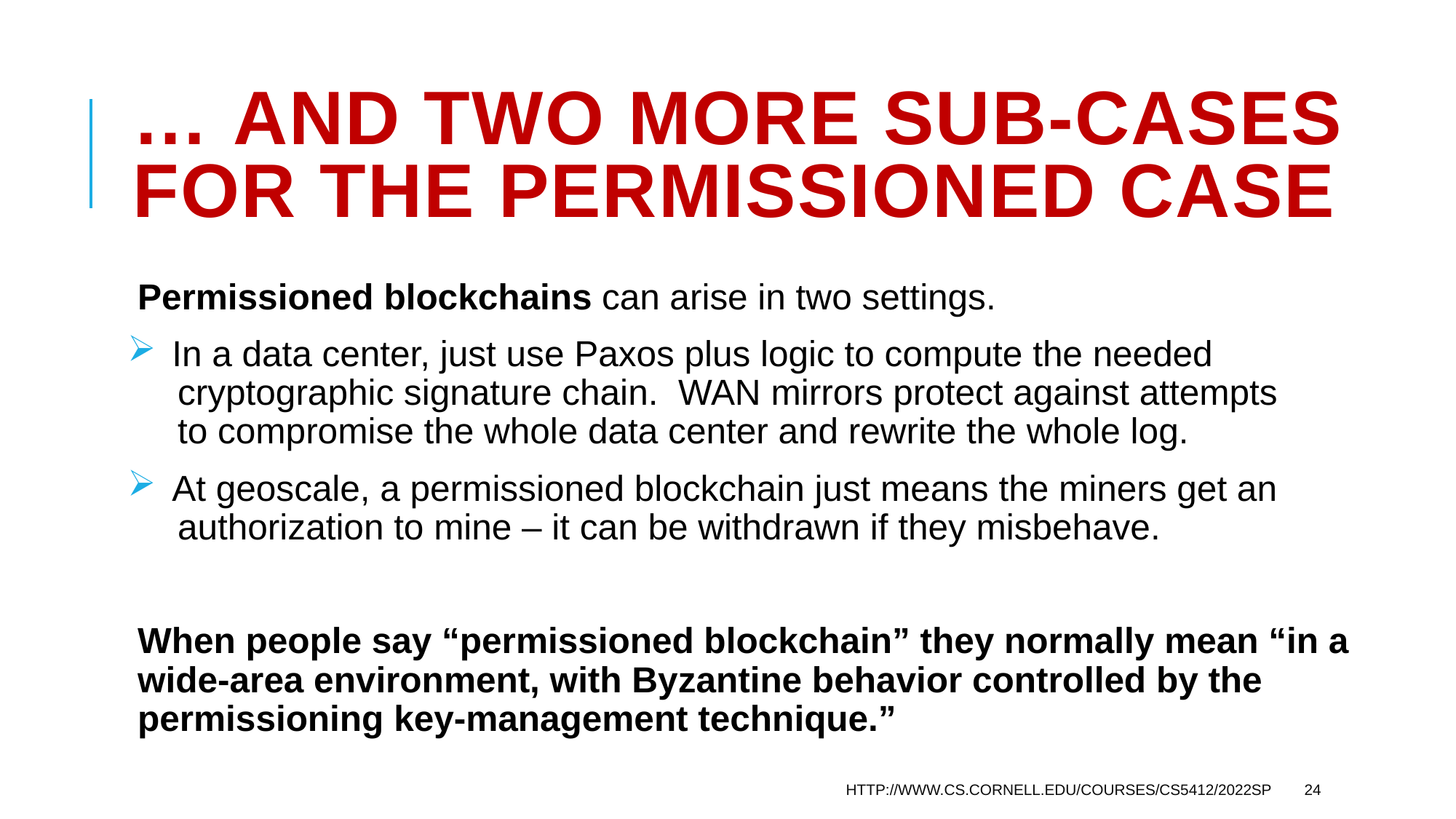

# … and two more sub-cases for the permissioned case
Permissioned blockchains can arise in two settings.
  In a data center, just use Paxos plus logic to compute the needed
    cryptographic signature chain.  WAN mirrors protect against attempts
    to compromise the whole data center and rewrite the whole log.
  At geoscale, a permissioned blockchain just means the miners get an
    authorization to mine – it can be withdrawn if they misbehave.

When people say “permissioned blockchain” they normally mean “in a wide-area environment, with Byzantine behavior controlled by the permissioning key-management technique.”
http://www.cs.cornell.edu/courses/cs5412/2022sp
24